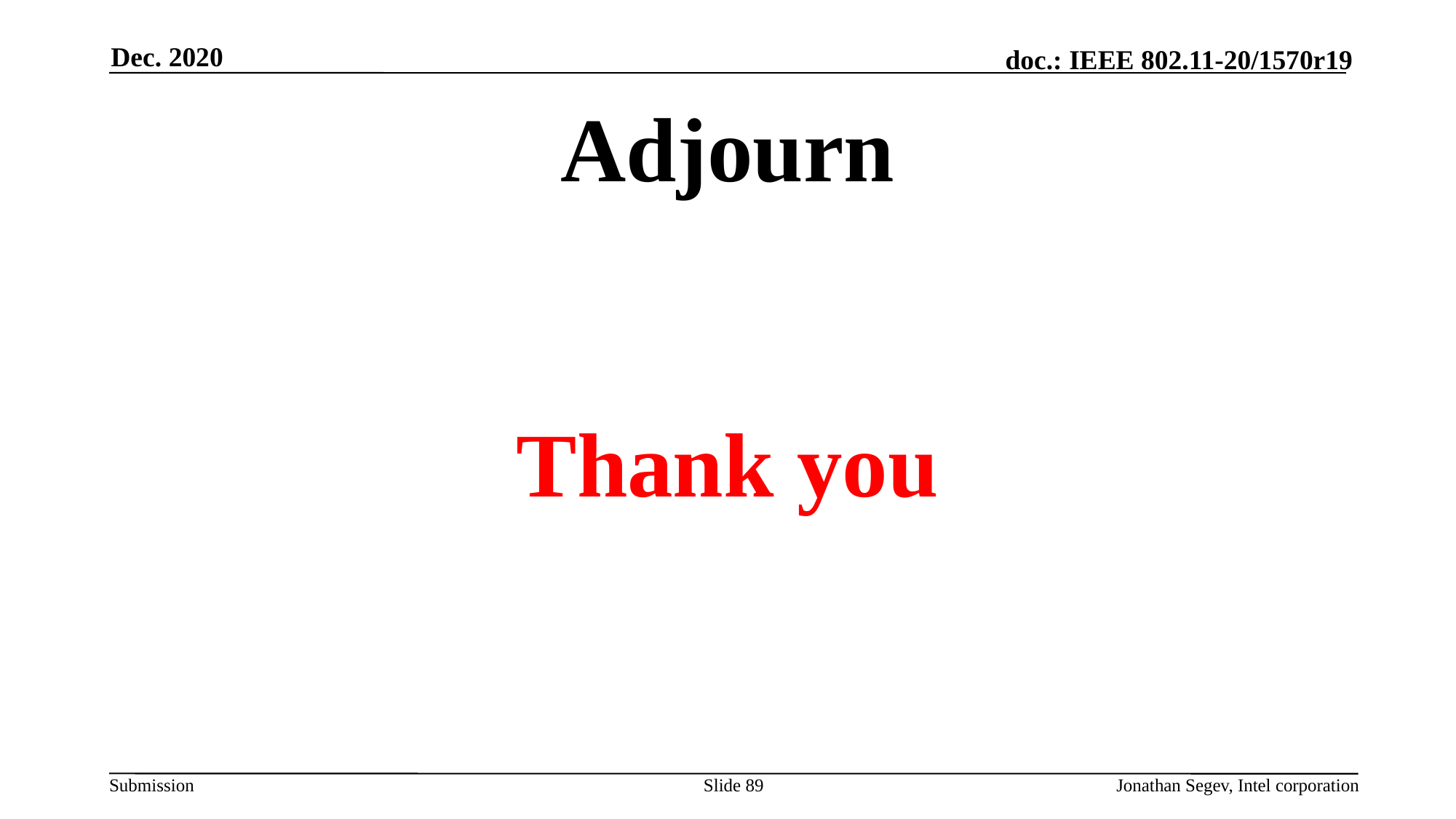

Dec. 2020
# Adjourn

Thank you
Slide 89
Jonathan Segev, Intel corporation